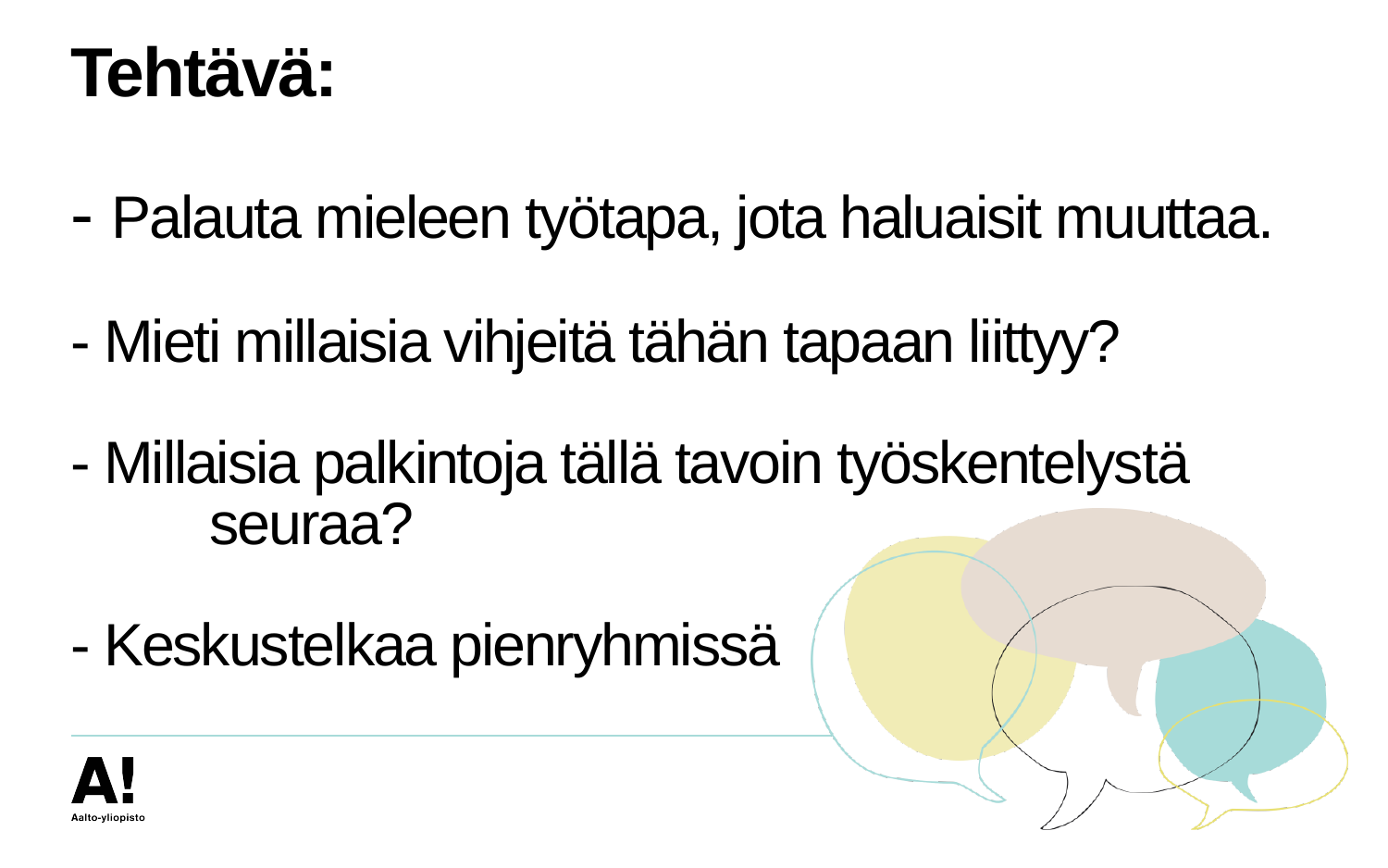

# Tehtävä: - Palauta mieleen työtapa, jota haluaisit muuttaa. - Mieti millaisia vihjeitä tähän tapaan liittyy? - Millaisia palkintoja tällä tavoin työskentelystä        	seuraa? - Keskustelkaa pienryhmissä